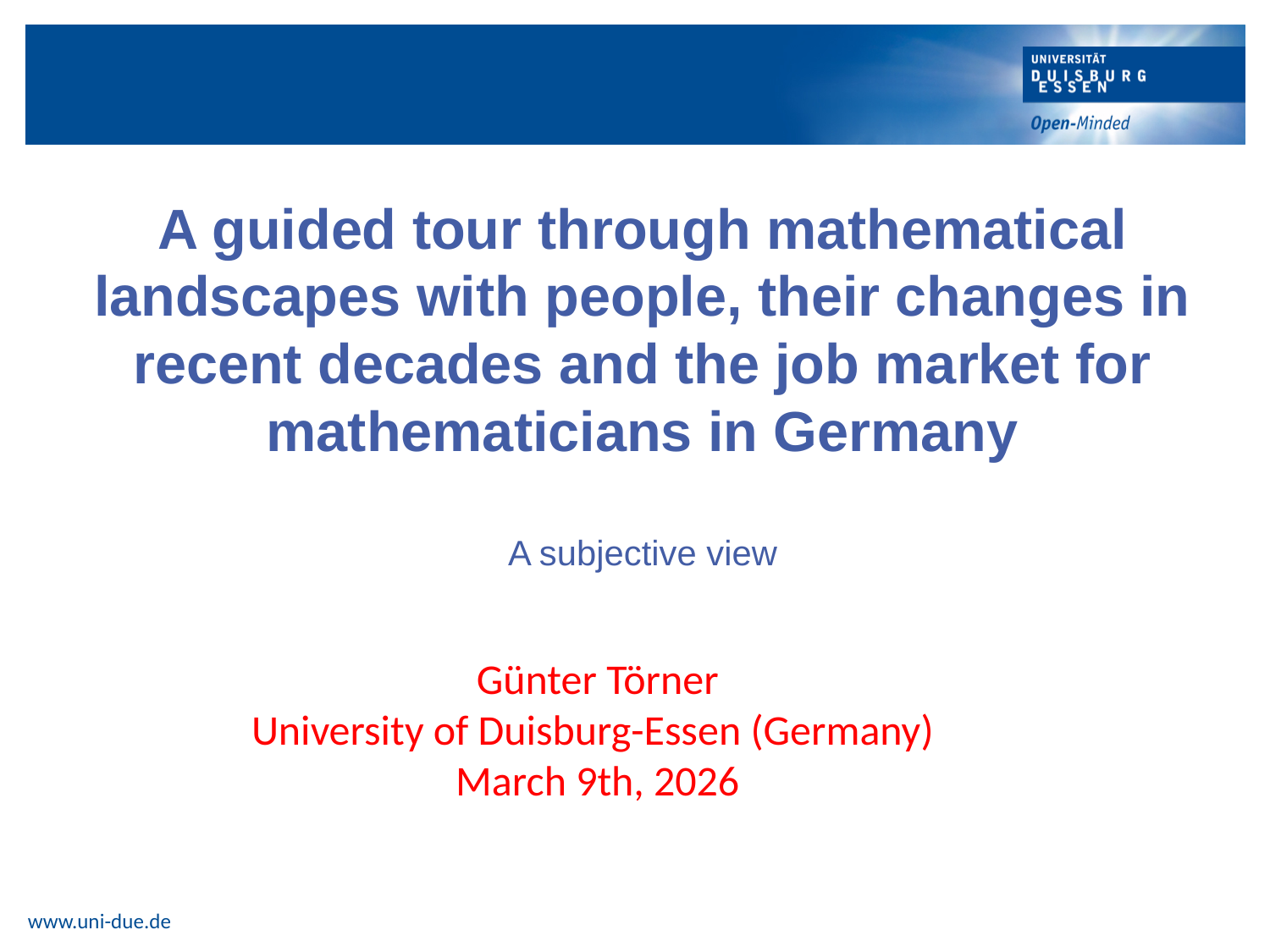

A guided tour through mathematical landscapes with people, their changes in recent decades and the job market for mathematicians in Germany

A subjective view
Günter Törner
University of Duisburg-Essen (Germany)
March 9th, 2026

www.uni-due.de